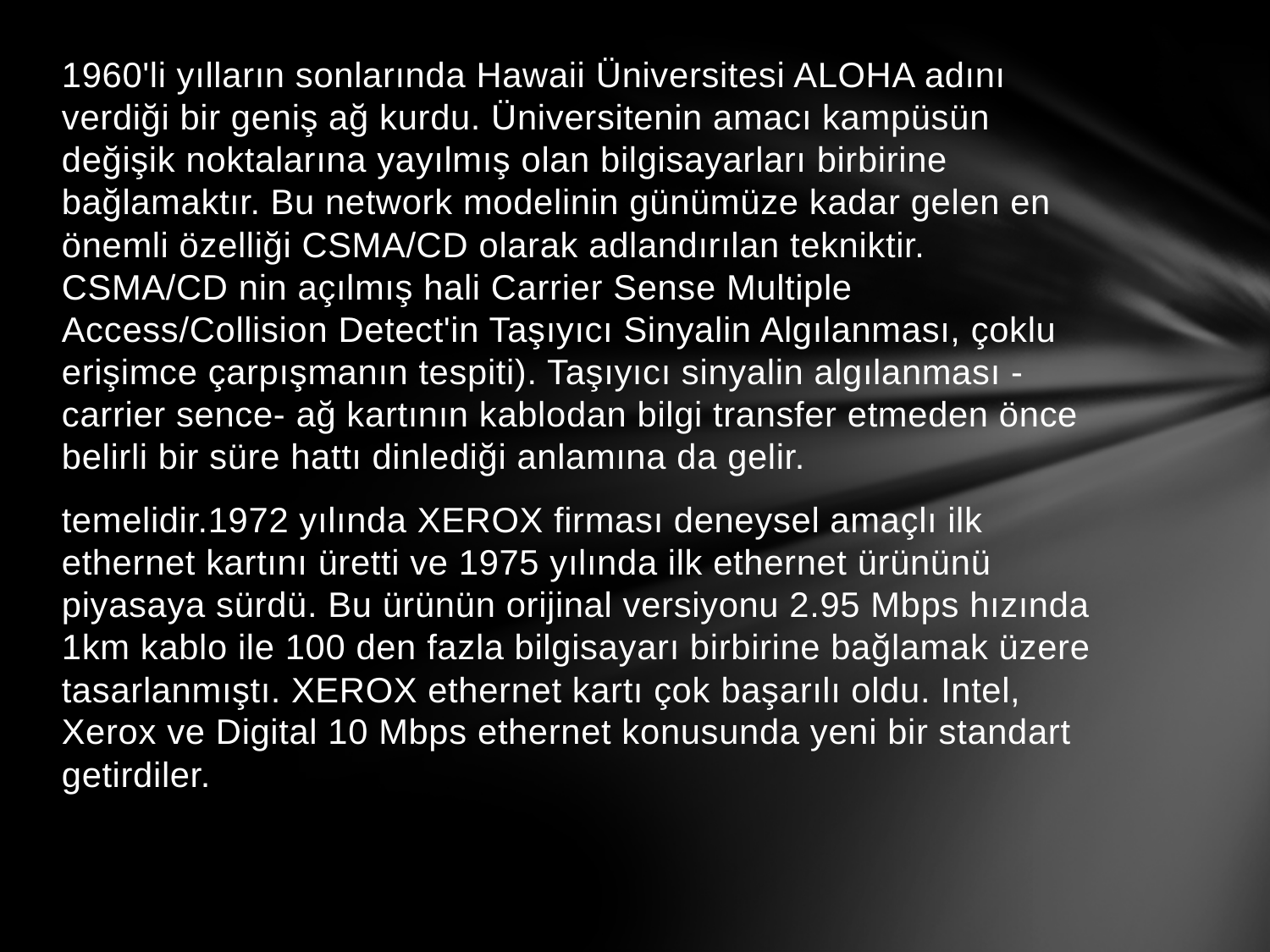

1960'li yılların sonlarında Hawaii Üniversitesi ALOHA adını verdiği bir geniş ağ kurdu. Üniversitenin amacı kampüsün değişik noktalarına yayılmış olan bilgisayarları birbirine bağlamaktır. Bu network modelinin günümüze kadar gelen en önemli özelliği CSMA/CD olarak adlandırılan tekniktir. CSMA/CD nin açılmış hali Carrier Sense Multiple Access/Collision Detect'in Taşıyıcı Sinyalin Algılanması, çoklu erişimce çarpışmanın tespiti). Taşıyıcı sinyalin algılanması -carrier sence- ağ kartının kablodan bilgi transfer etmeden önce belirli bir süre hattı dinlediği anlamına da gelir.
temelidir.1972 yılında XEROX firması deneysel amaçlı ilk ethernet kartını üretti ve 1975 yılında ilk ethernet ürününü piyasaya sürdü. Bu ürünün orijinal versiyonu 2.95 Mbps hızında 1km kablo ile 100 den fazla bilgisayarı birbirine bağlamak üzere tasarlanmıştı. XEROX ethernet kartı çok başarılı oldu. Intel, Xerox ve Digital 10 Mbps ethernet konusunda yeni bir standart getirdiler.